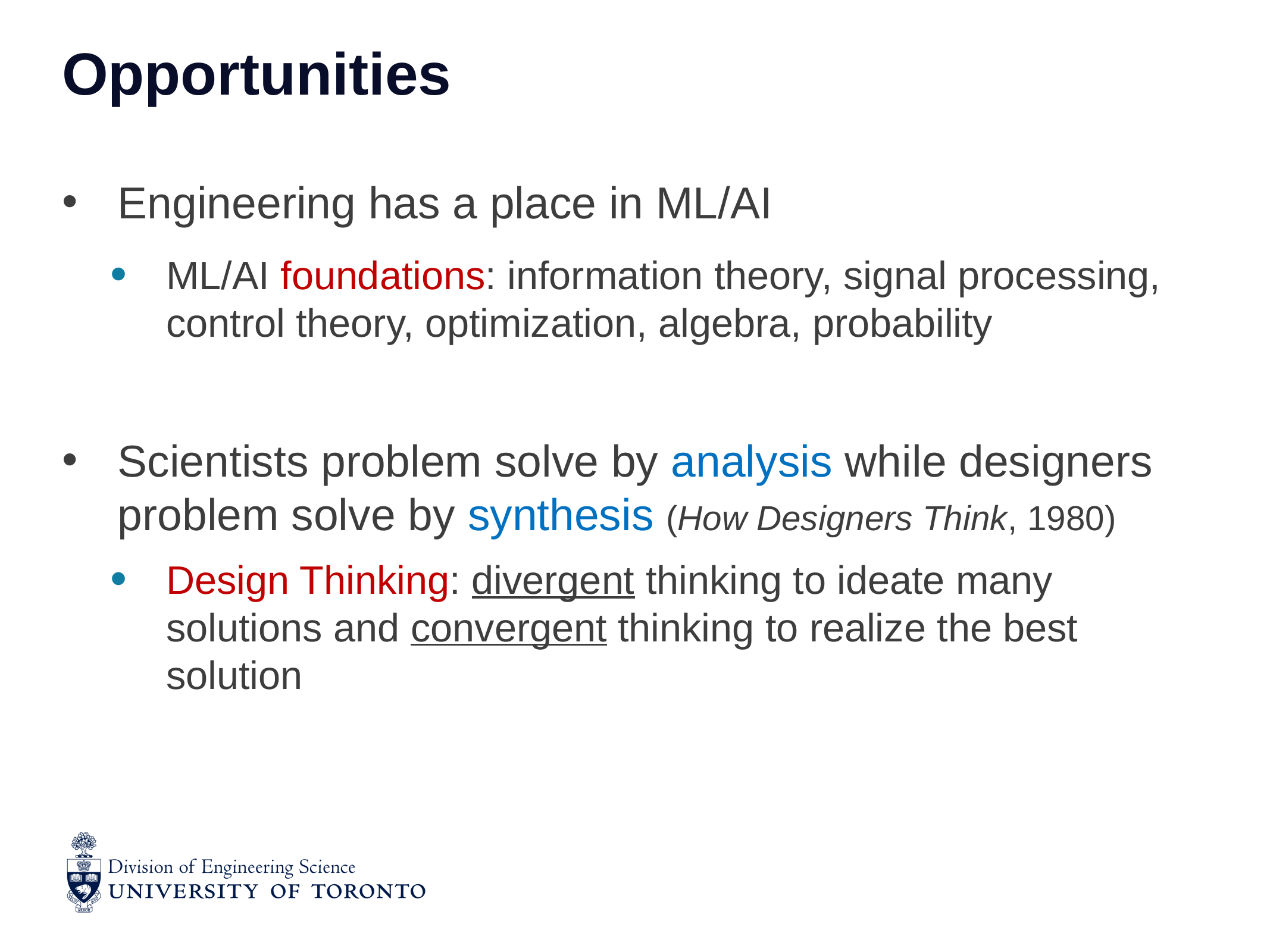

# Opportunities
Engineering has a place in ML/AI
ML/AI foundations: information theory, signal processing, control theory, optimization, algebra, probability

Scientists problem solve by analysis while designers problem solve by synthesis (How Designers Think, 1980)
Design Thinking: divergent thinking to ideate many solutions and convergent thinking to realize the best solution